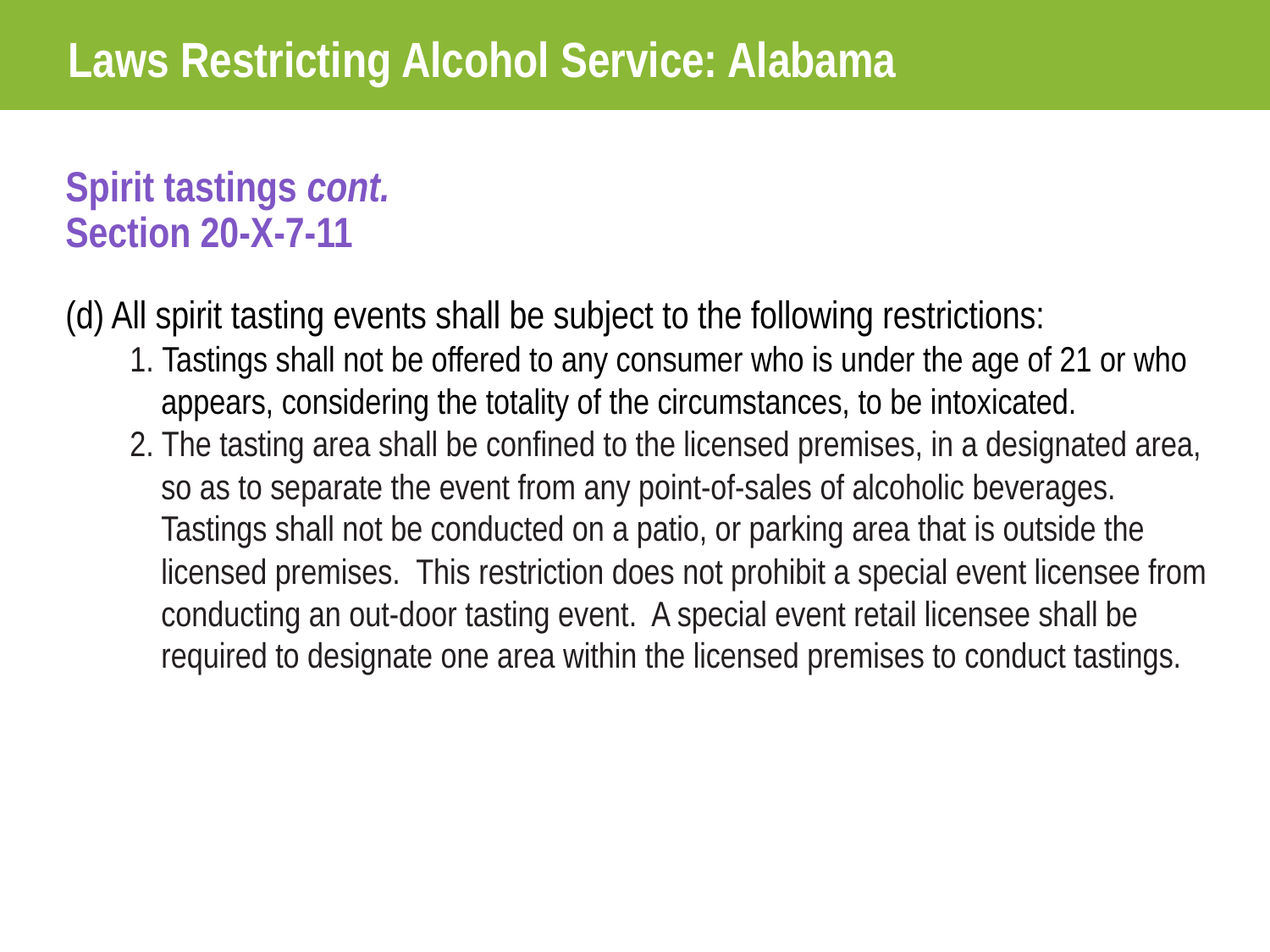

Laws Restricting Alcohol Service: Alabama
Spirit tastings cont.
Section 20-X-7-11
(d) All spirit tasting events shall be subject to the following restrictions:
1. Tastings shall not be offered to any consumer who is under the age of 21 or who appears, considering the totality of the circumstances, to be intoxicated.
2. The tasting area shall be confined to the licensed premises, in a designated area, so as to separate the event from any point-of-sales of alcoholic beverages.  Tastings shall not be conducted on a patio, or parking area that is outside the licensed premises.  This restriction does not prohibit a special event licensee from conducting an out-door tasting event.  A special event retail licensee shall be required to designate one area within the licensed premises to conduct tastings.